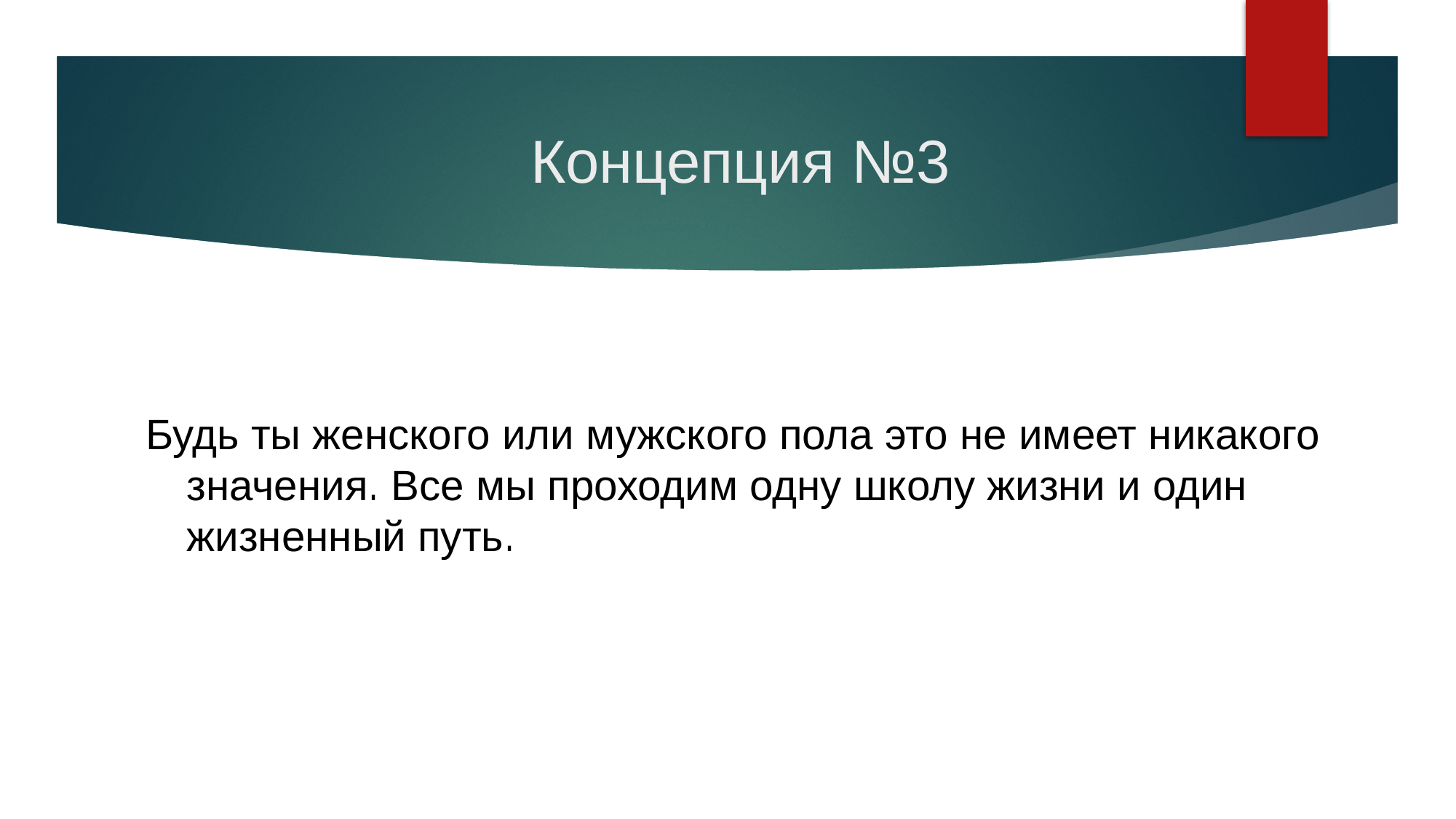

# Концепция №3
Будь ты женского или мужского пола это не имеет никакого значения. Все мы проходим одну школу жизни и один жизненный путь.